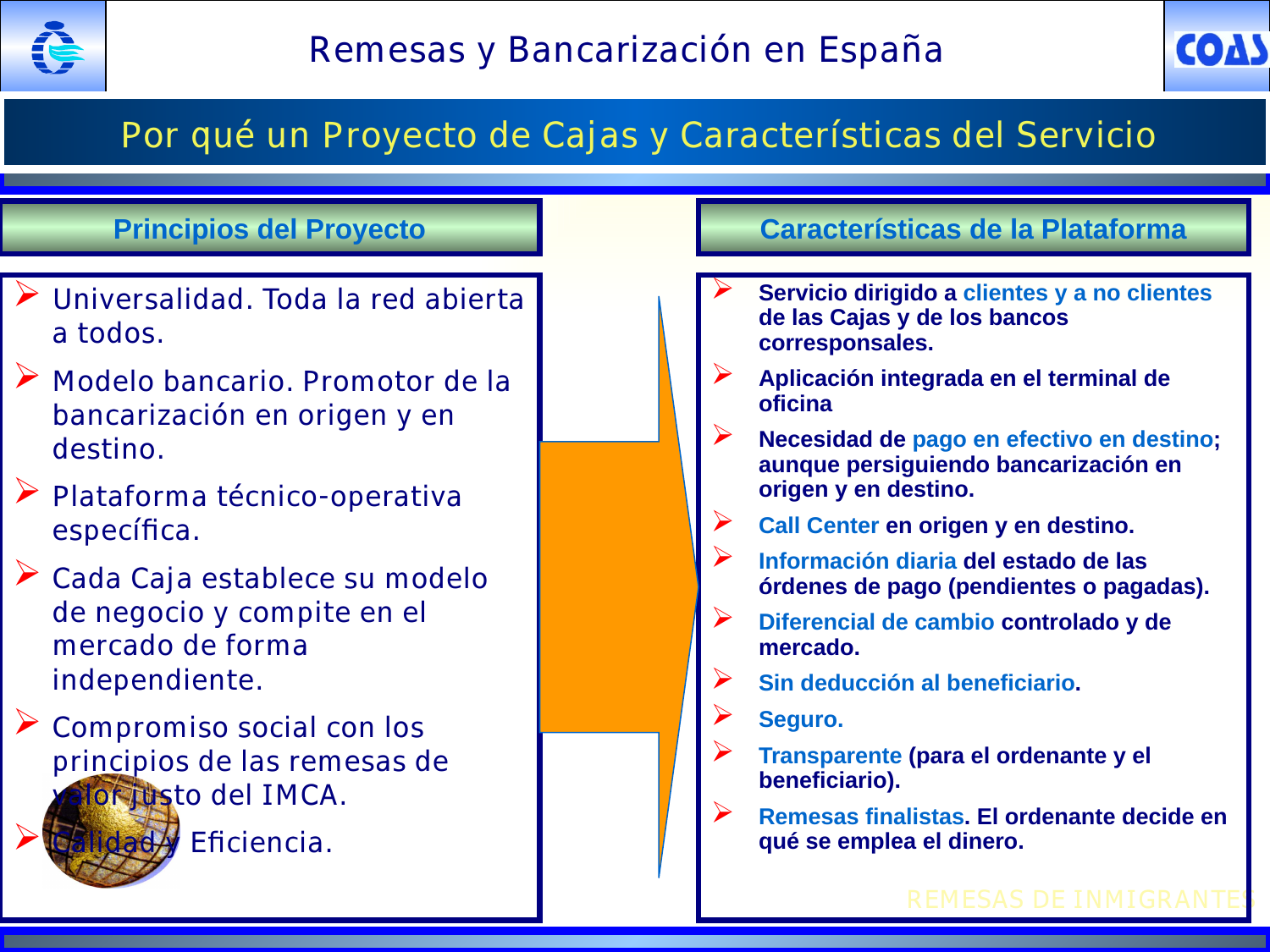

Remesas y Bancarización en España
# Por qué un Proyecto de Cajas y Características del Servicio
Principios del Proyecto
Características de la Plataforma
Universalidad. Toda la red abierta a todos.
Modelo bancario. Promotor de la bancarización en origen y en destino.
Plataforma técnico-operativa específica.
Cada Caja establece su modelo de negocio y compite en el mercado de forma independiente.
Compromiso social con los principios de las remesas de valor justo del IMCA.
Calidad y Eficiencia.
Servicio dirigido a clientes y a no clientes de las Cajas y de los bancos corresponsales.
Aplicación integrada en el terminal de oficina
Necesidad de pago en efectivo en destino; aunque persiguiendo bancarización en origen y en destino.
Call Center en origen y en destino.
Información diaria del estado de las órdenes de pago (pendientes o pagadas).
Diferencial de cambio controlado y de mercado.
Sin deducción al beneficiario.
Seguro.
Transparente (para el ordenante y el beneficiario).
Remesas finalistas. El ordenante decide en qué se emplea el dinero.